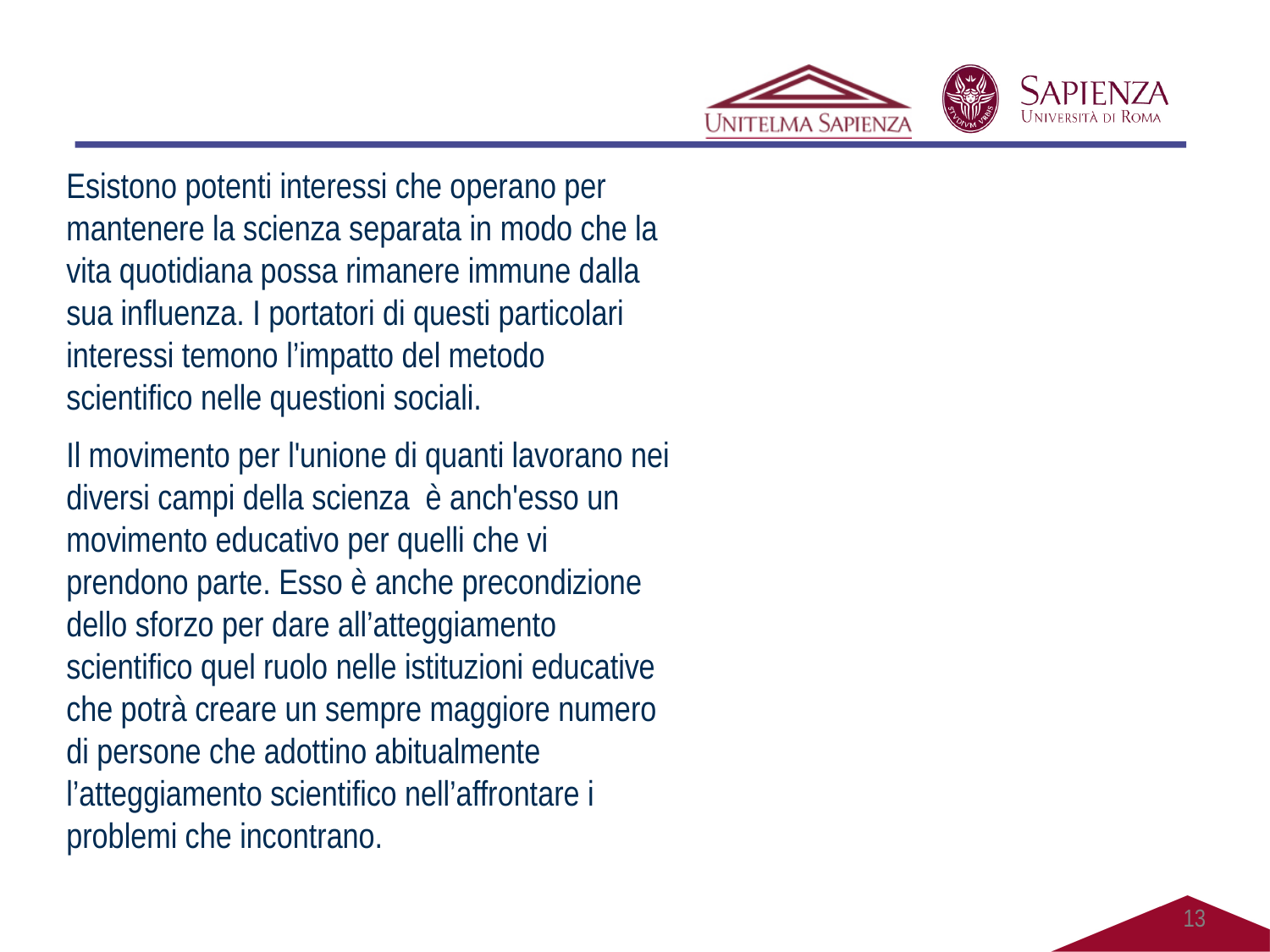

Esistono potenti interessi che operano per mantenere la scienza separata in modo che la vita quotidiana possa rimanere immune dalla sua influenza. I portatori di questi particolari interessi temono l’impatto del metodo scientifico nelle questioni sociali.
Il movimento per l'unione di quanti lavorano nei diversi campi della scienza  è anch'esso un movimento educativo per quelli che vi prendono parte. Esso è anche precondizione dello sforzo per dare all’atteggiamento scientifico quel ruolo nelle istituzioni educative che potrà creare un sempre maggiore numero di persone che adottino abitualmente l’atteggiamento scientifico nell’affrontare i problemi che incontrano.
13